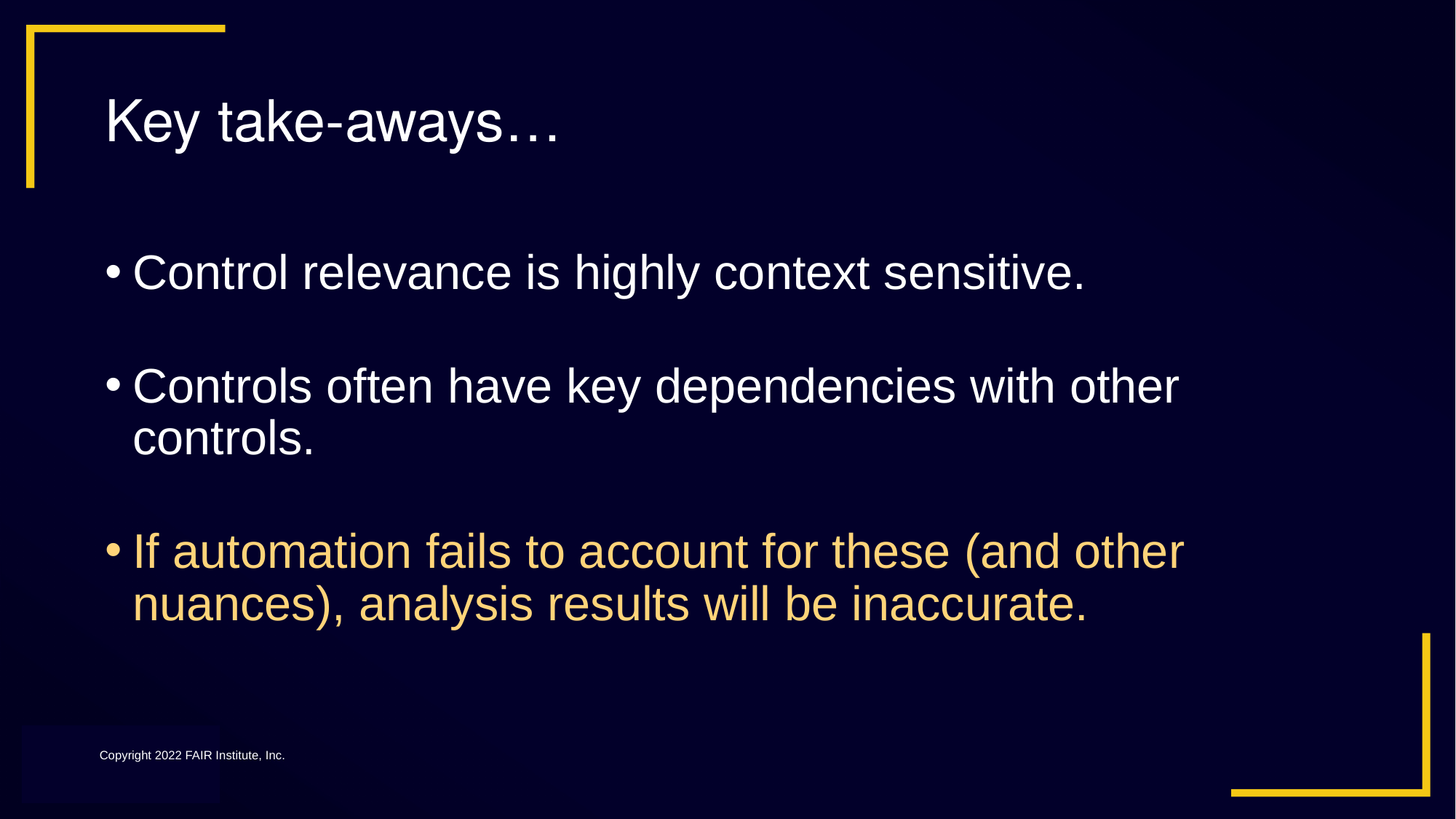

# Key take-aways…
Control relevance is highly context sensitive.
Controls often have key dependencies with other controls.
If automation fails to account for these (and other nuances), analysis results will be inaccurate.
23